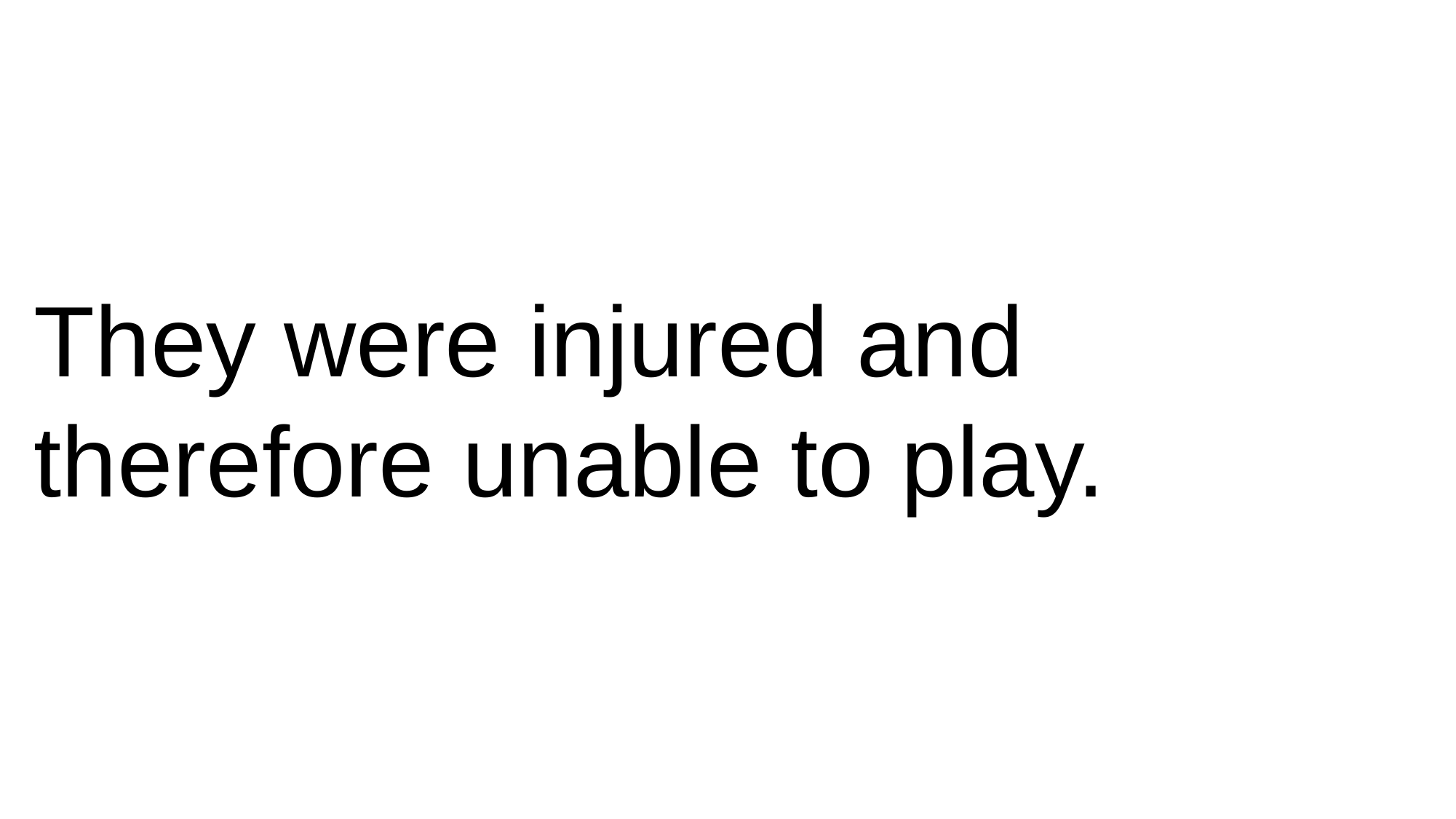

They were injured and therefore unable to play.